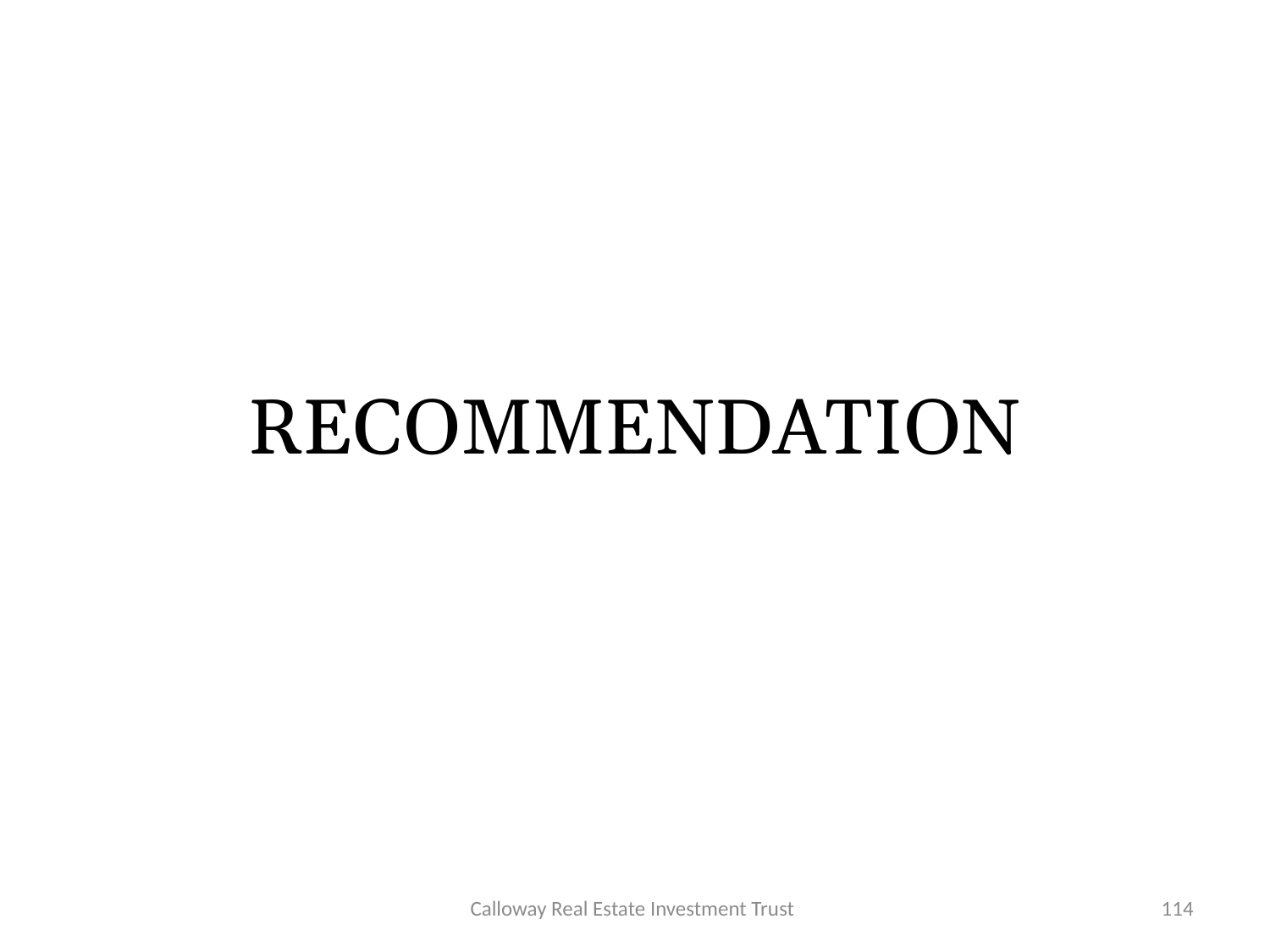

# RECOMMENDATION
Calloway Real Estate Investment Trust
114